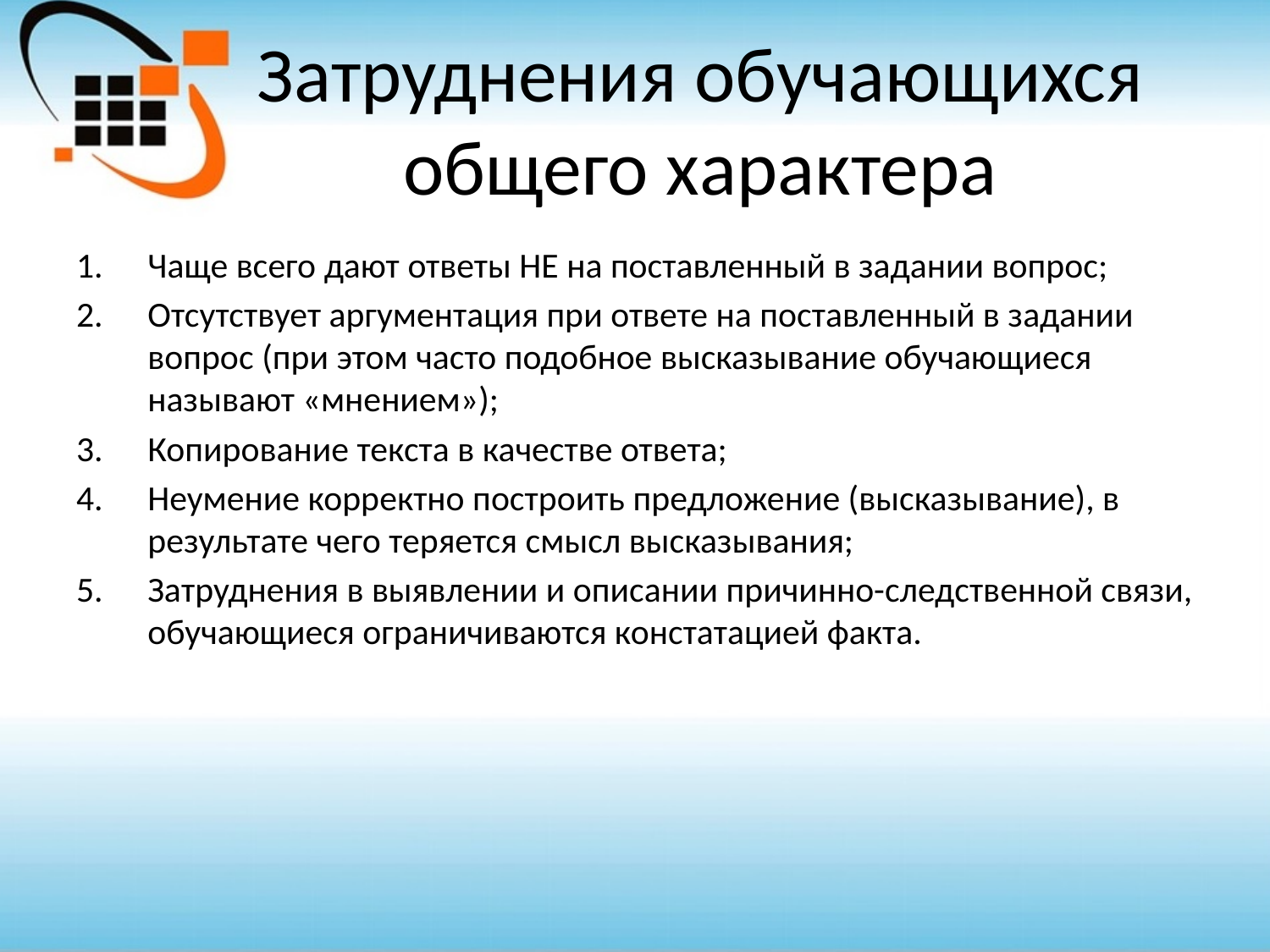

# Затруднения обучающихся общего характера
Чаще всего дают ответы НЕ на поставленный в задании вопрос;
Отсутствует аргументация при ответе на поставленный в задании вопрос (при этом часто подобное высказывание обучающиеся называют «мнением»);
Копирование текста в качестве ответа;
Неумение корректно построить предложение (высказывание), в результате чего теряется смысл высказывания;
Затруднения в выявлении и описании причинно-следственной связи, обучающиеся ограничиваются констатацией факта.